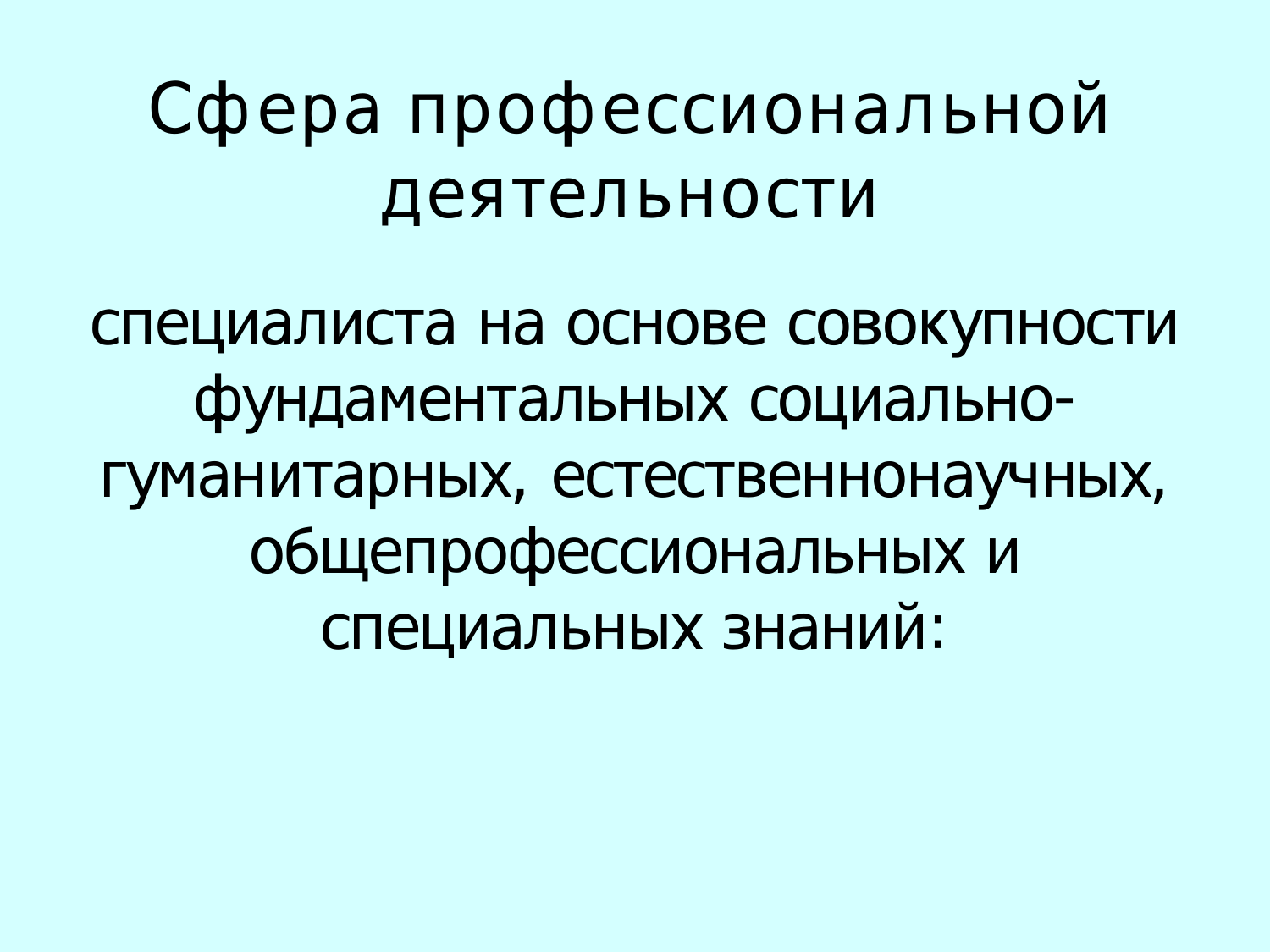

# Сфера профессиональной деятельности
специалиста на основе совокупности фундаментальных социально-
гуманитарных, естественнонаучных, общепрофессиональных и специальных знаний: